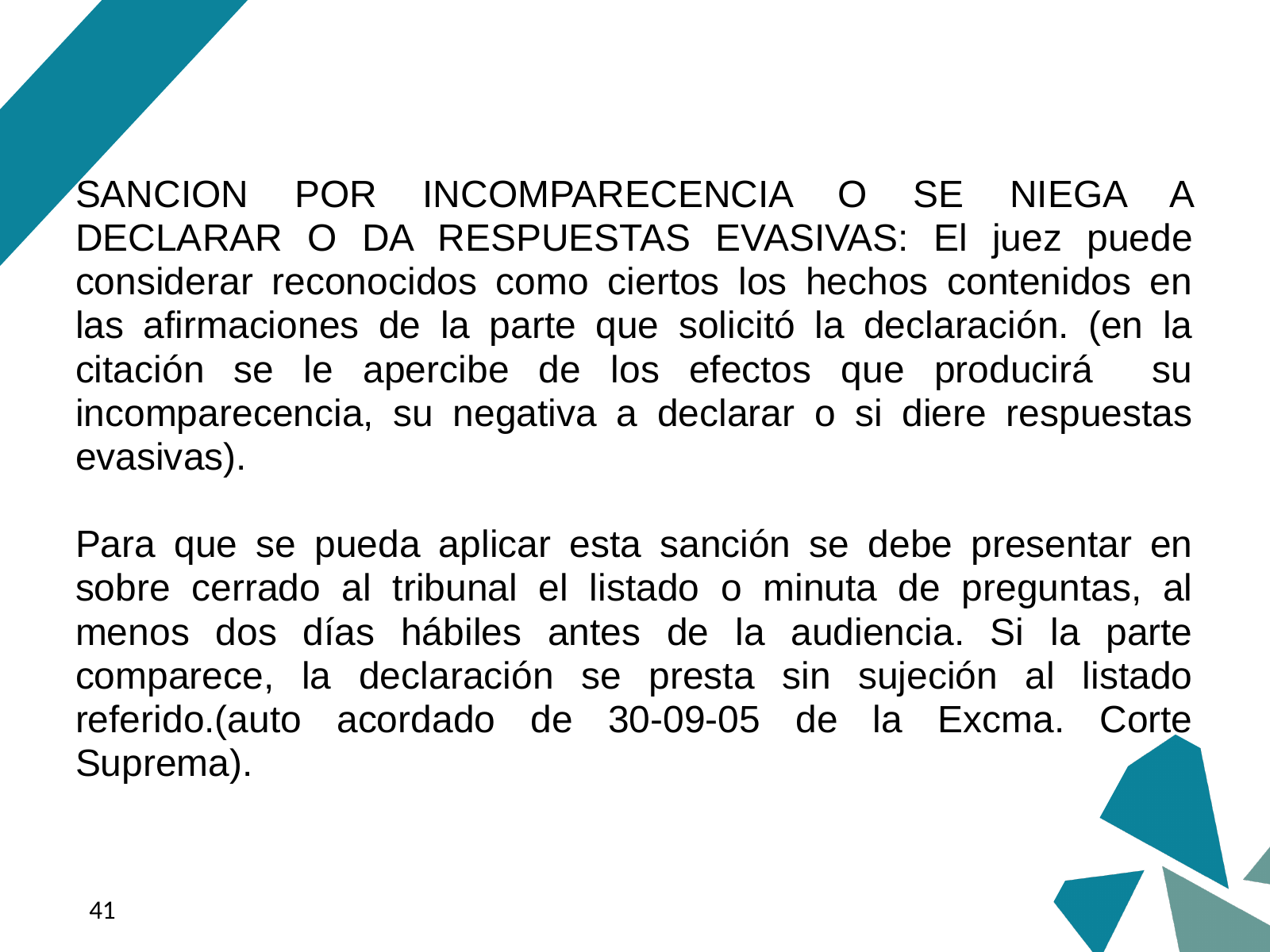

SANCION POR INCOMPARECENCIA O SE NIEGA A DECLARAR O DA RESPUESTAS EVASIVAS: El juez puede considerar reconocidos como ciertos los hechos contenidos en las afirmaciones de la parte que solicitó la declaración. (en la citación se le apercibe de los efectos que producirá  su incomparecencia, su negativa a declarar o si diere respuestas evasivas).

Para que se pueda aplicar esta sanción se debe presentar en sobre cerrado al tribunal el listado o minuta de preguntas, al menos dos días hábiles antes de la audiencia. Si la parte comparece, la declaración se presta sin sujeción al listado referido.(auto acordado de 30-09-05 de la Excma. Corte Suprema).

41